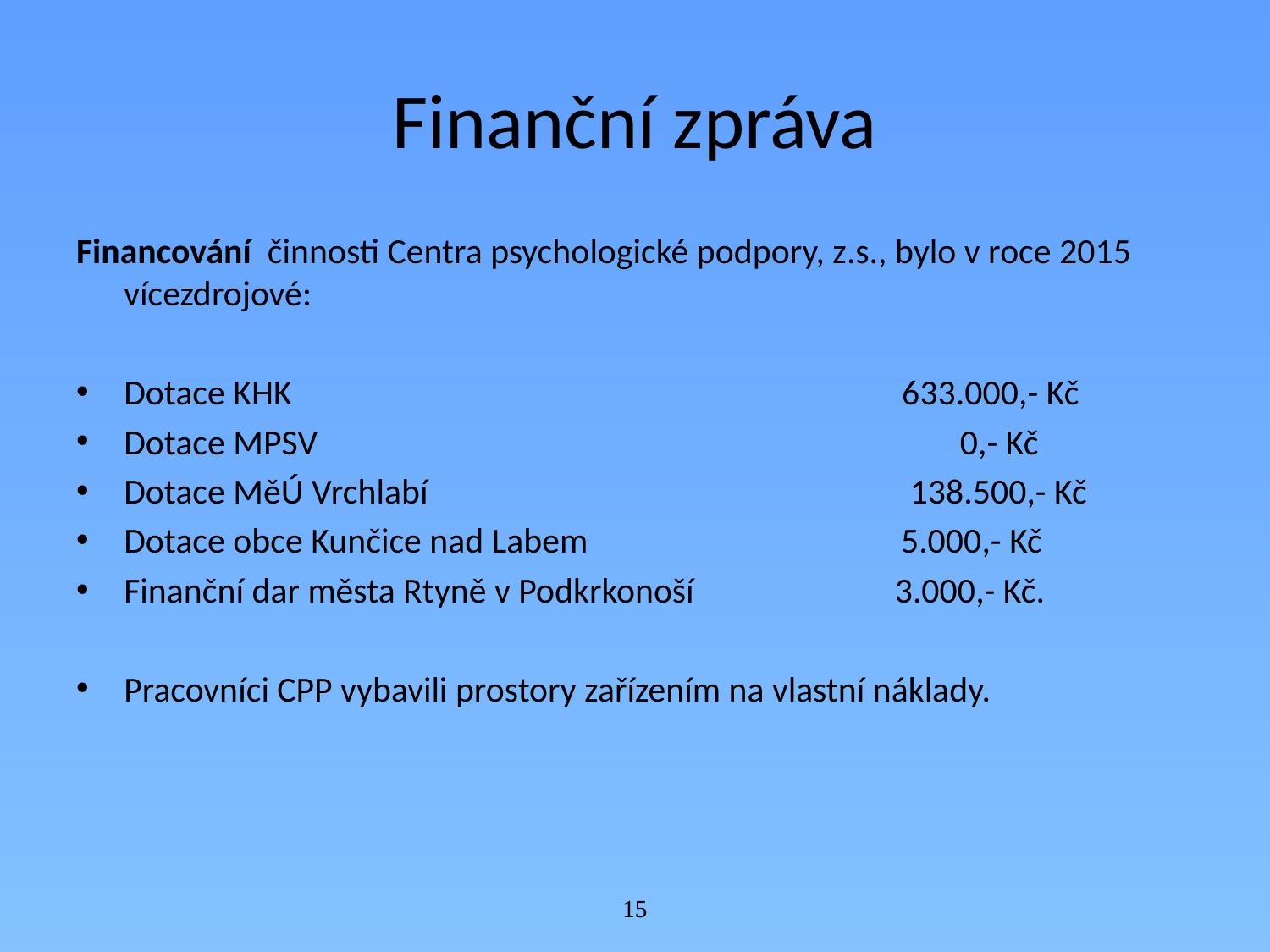

# Finanční zpráva
Financování  činnosti Centra psychologické podpory, z.s., bylo v roce 2015 vícezdrojové:

Dotace KHK  					  633.000,- Kč
Dotace MPSV                                                                                0,- Kč
Dotace MěÚ Vrchlabí				   138.500,- Kč
Dotace obce Kunčice nad Labem                                       5.000,- Kč
Finanční dar města Rtyně v Podkrkonoší                         3.000,- Kč.

Pracovníci CPP vybavili prostory zařízením na vlastní náklady.

15